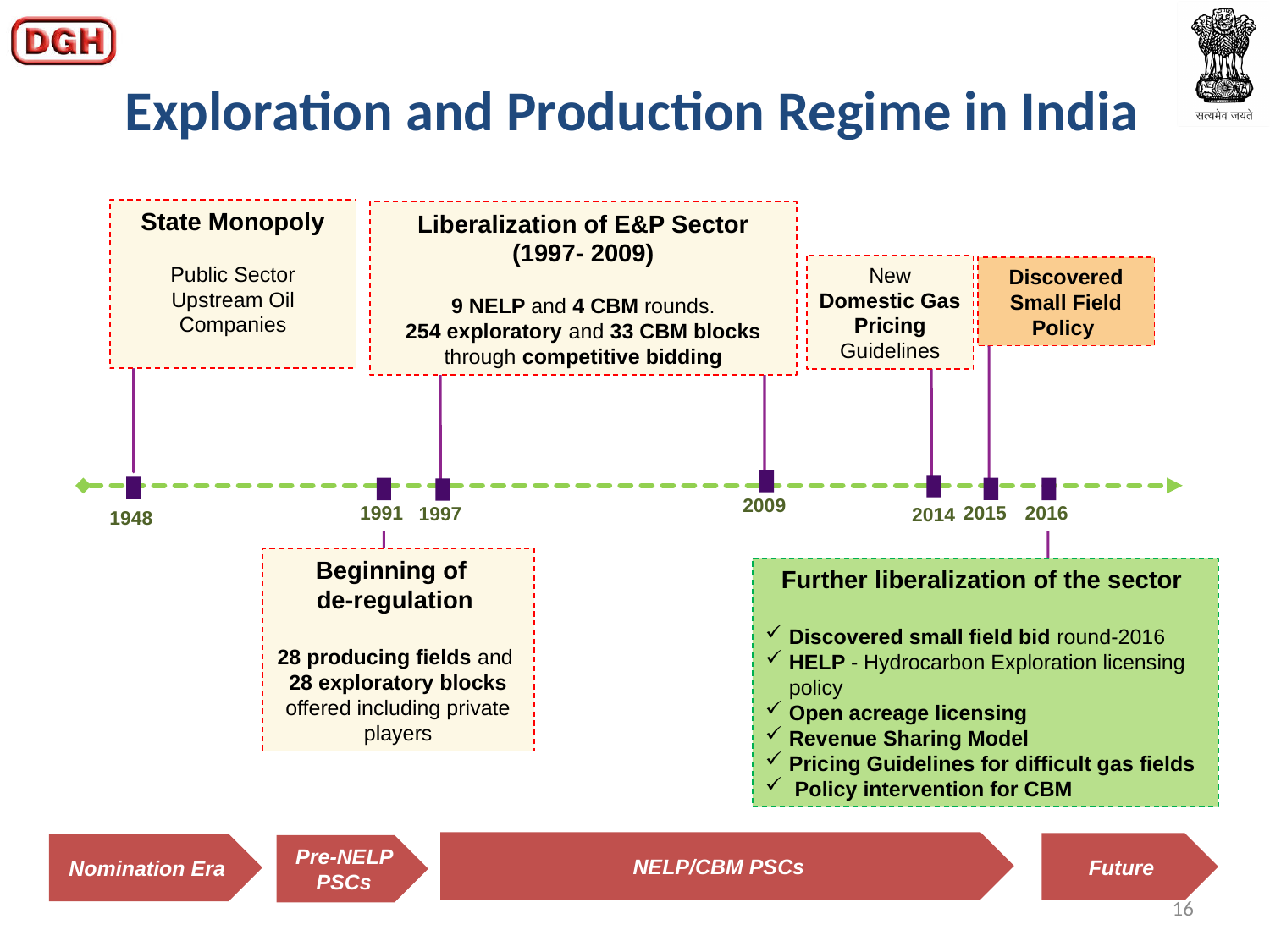

Exploration and Production Regime in India
State Monopoly

Public Sector Upstream Oil Companies

Liberalization of E&P Sector (1997- 2009)

9 NELP and 4 CBM rounds.
254 exploratory and 33 CBM blocks through competitive bidding
New Domestic Gas Pricing Guidelines
Discovered Small Field Policy

2009
2015
1991
2016
1997
2014
1948
Beginning of
de-regulation

28 producing fields and  28 exploratory blocks offered including private players
Further liberalization of the sector

Discovered small field bid round-2016
HELP - Hydrocarbon Exploration licensing policy
Open acreage licensing
Revenue Sharing Model
Pricing Guidelines for difficult gas fields
 Policy intervention for CBM
NELP/CBM PSCs
Future
Nomination Era
Pre-NELP PSCs
16